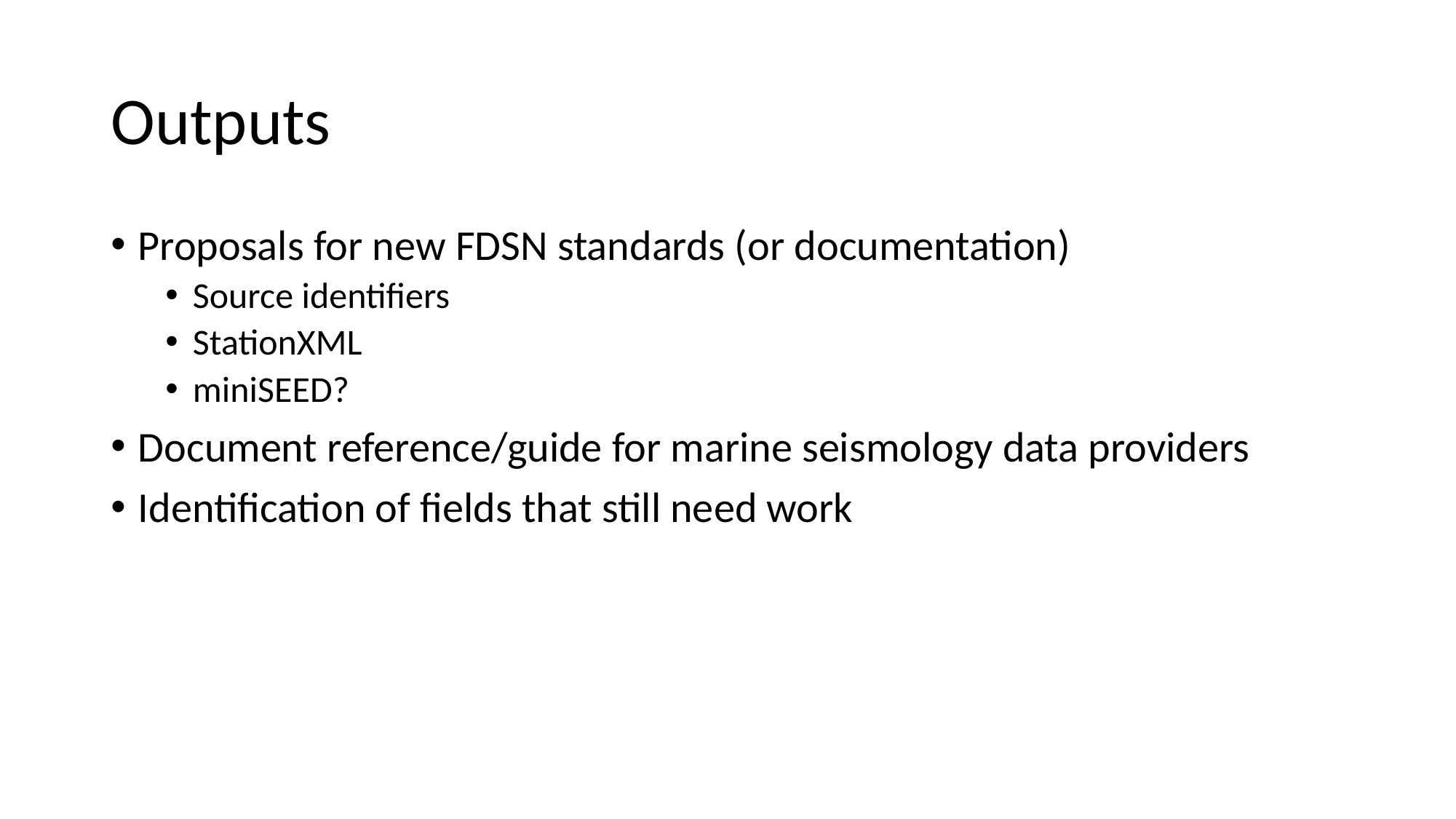

# Outputs
Proposals for new FDSN standards (or documentation)
Source identifiers
StationXML
miniSEED?
Document reference/guide for marine seismology data providers
Identification of fields that still need work